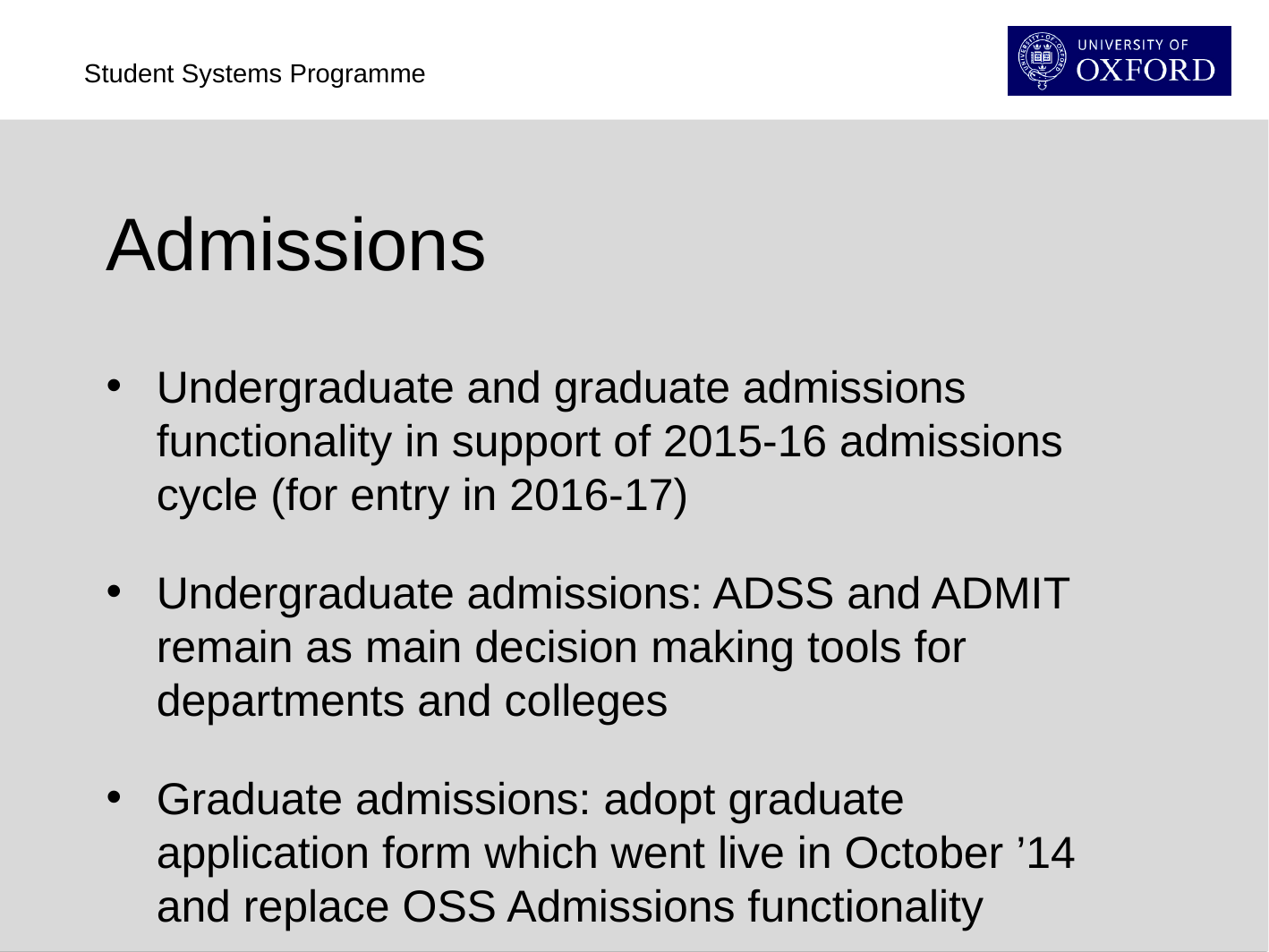

Admissions

Undergraduate and graduate admissions functionality in support of 2015-16 admissions cycle (for entry in 2016-17)

Undergraduate admissions: ADSS and ADMIT remain as main decision making tools for departments and colleges

Graduate admissions: adopt graduate application form which went live in October ’14 and replace OSS Admissions functionality